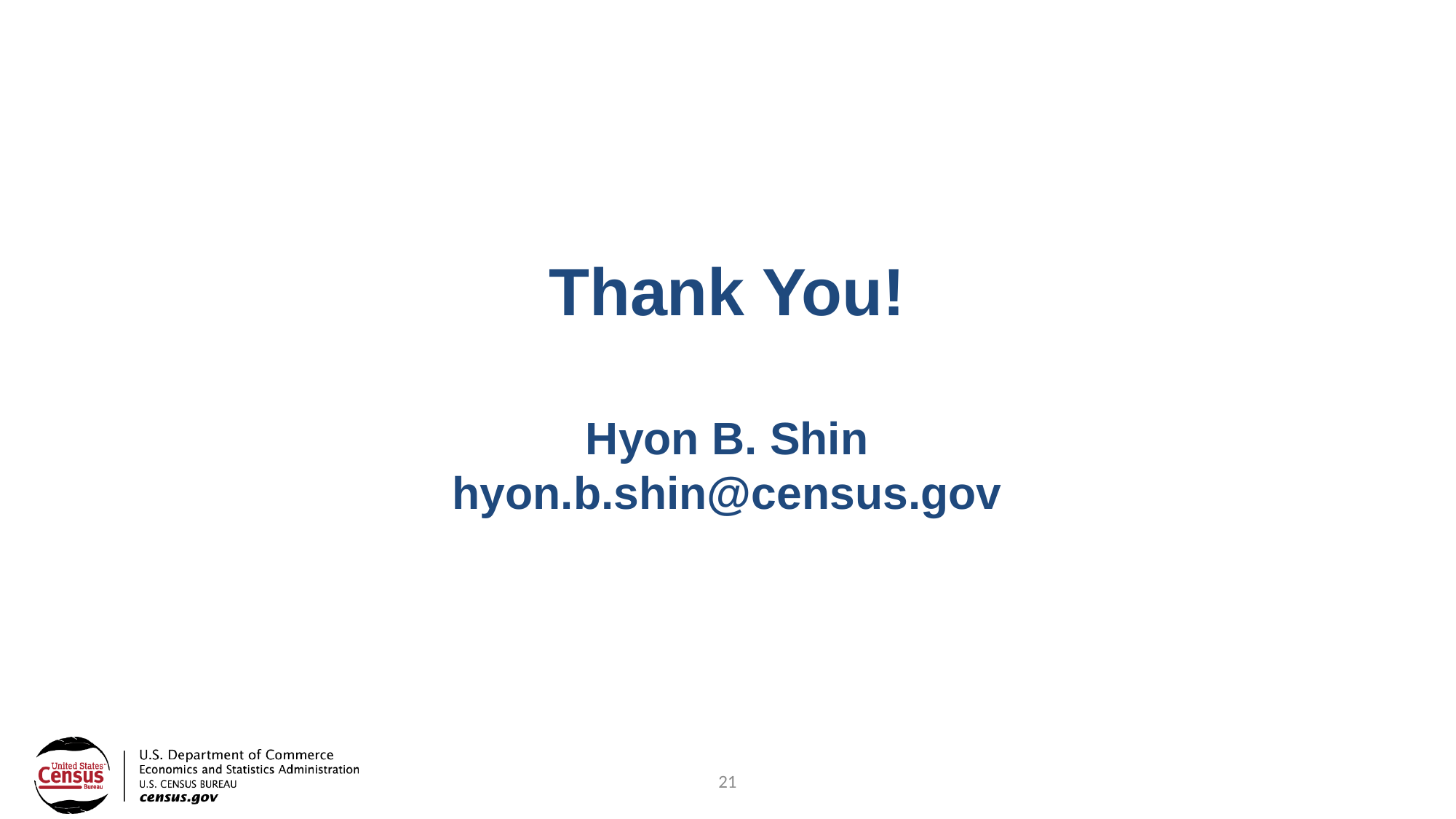

Thank You!

Hyon B. Shin
hyon.b.shin@census.gov

21